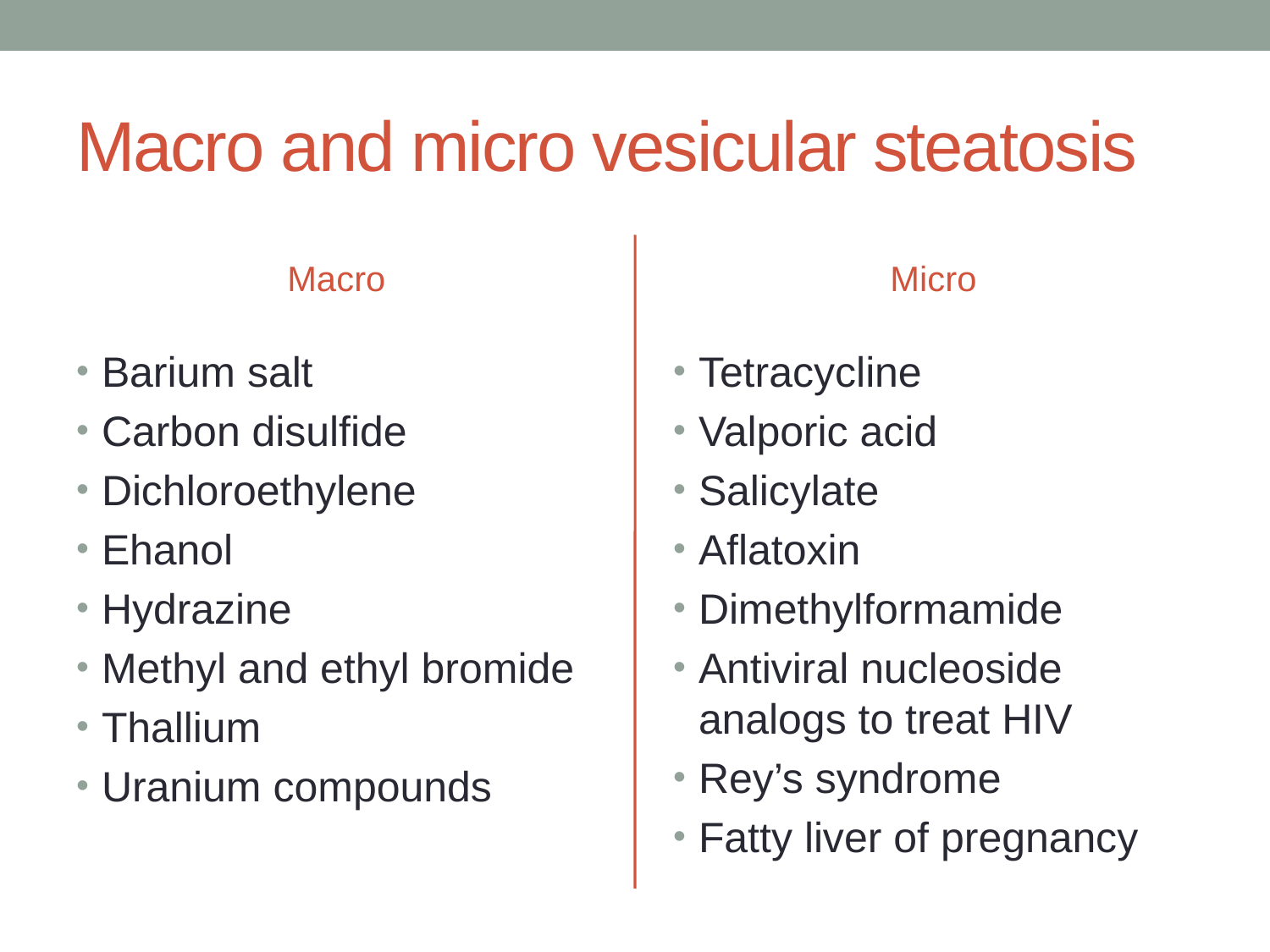

# Macro and micro vesicular steatosis
Macro
Micro
Barium salt
Carbon disulfide
Dichloroethylene
Ehanol
Hydrazine
Methyl and ethyl bromide
Thallium
Uranium compounds
Tetracycline
Valporic acid
Salicylate
Aflatoxin
Dimethylformamide
Antiviral nucleoside analogs to treat HIV
Rey’s syndrome
Fatty liver of pregnancy